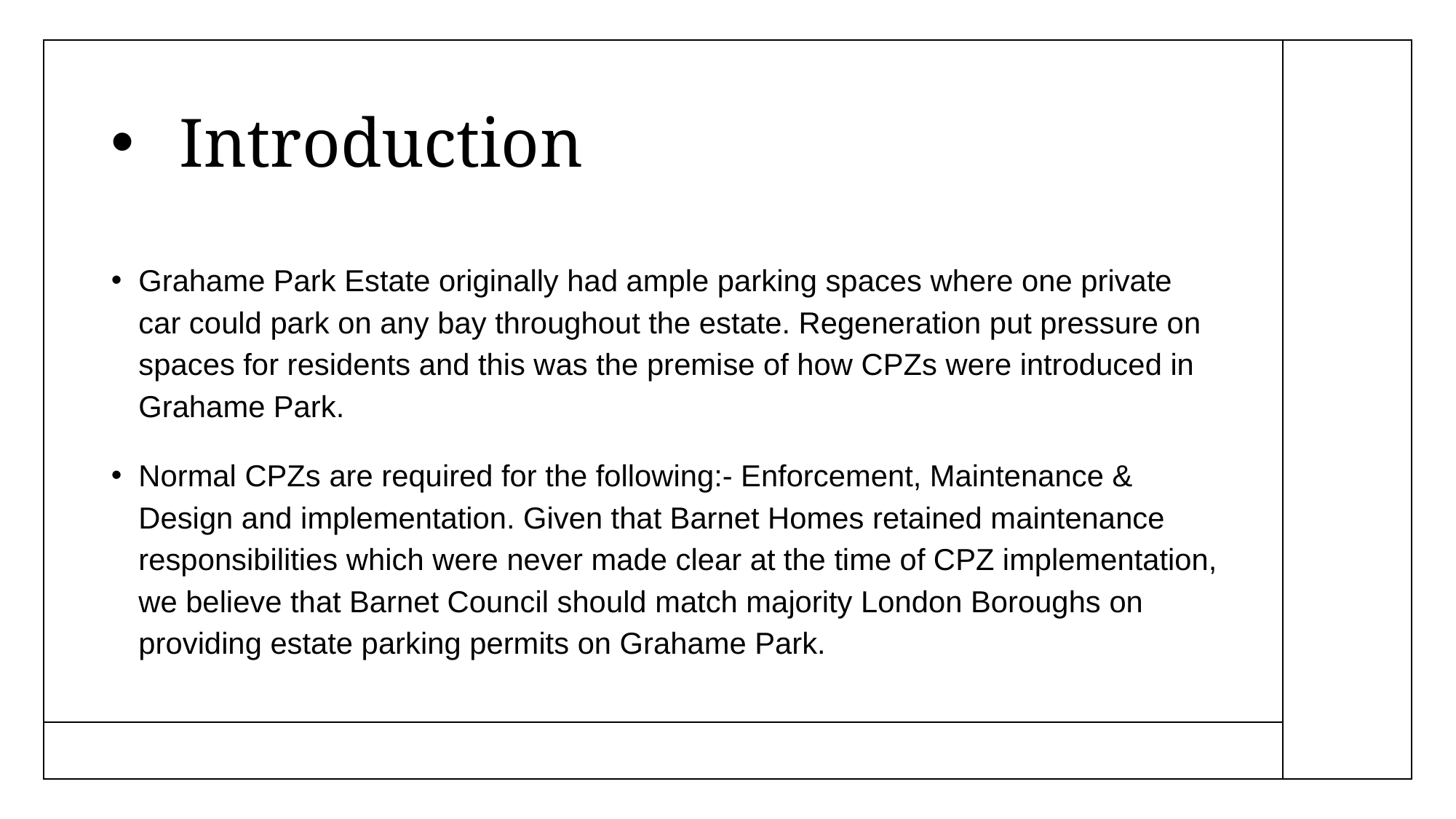

# Introduction
Grahame Park Estate originally had ample parking spaces where one private car could park on any bay throughout the estate. Regeneration put pressure on spaces for residents and this was the premise of how CPZs were introduced in Grahame Park.
Normal CPZs are required for the following:- Enforcement, Maintenance & Design and implementation. Given that Barnet Homes retained maintenance responsibilities which were never made clear at the time of CPZ implementation, we believe that Barnet Council should match majority London Boroughs on providing estate parking permits on Grahame Park.